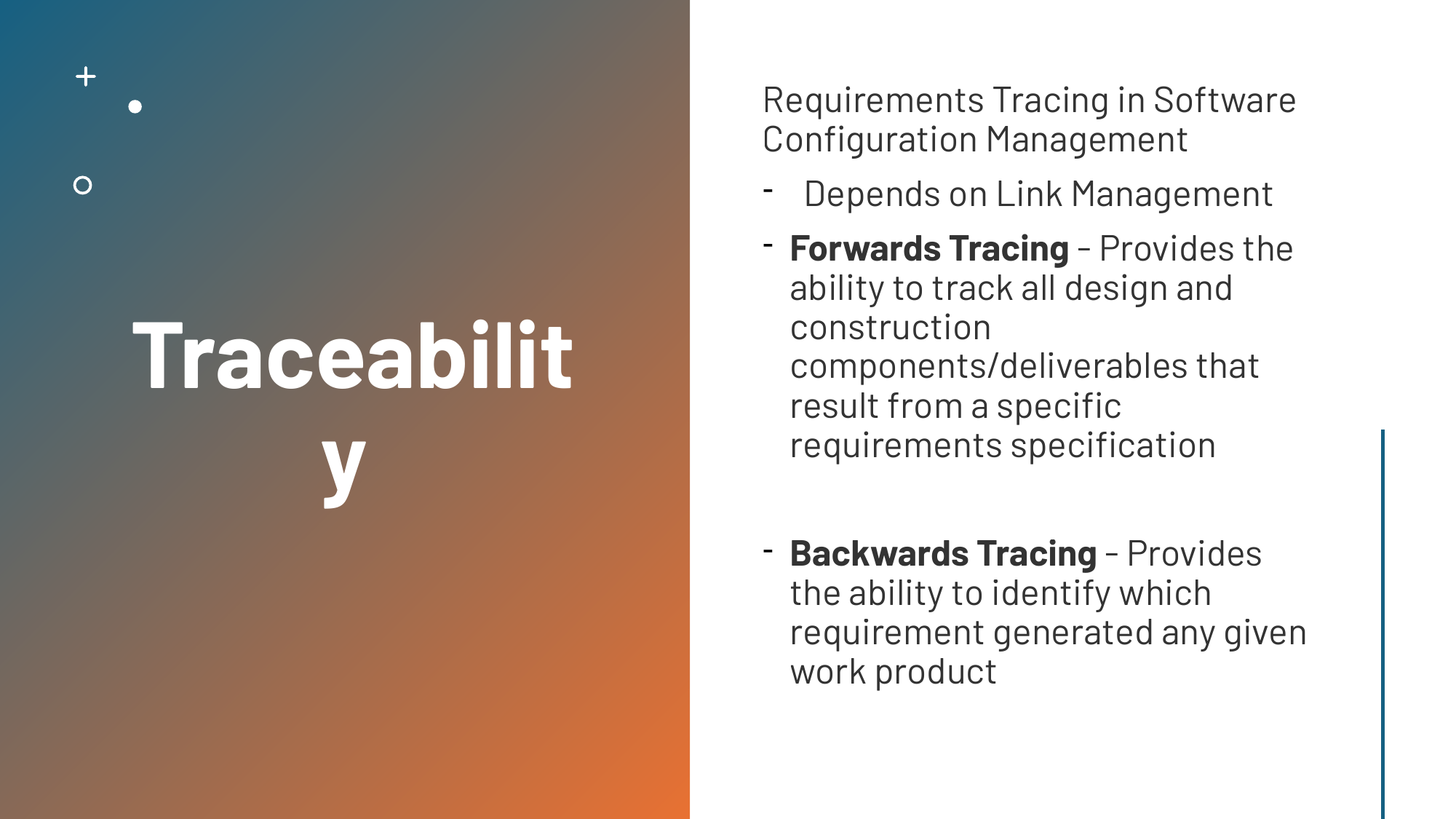

Traceability
Requirements Tracing in Software Configuration Management
Depends on Link Management
Forwards Tracing - Provides the ability to track all design and construction components/deliverables that result from a specific requirements specification

Backwards Tracing - Provides the ability to identify which requirement generated any given work product